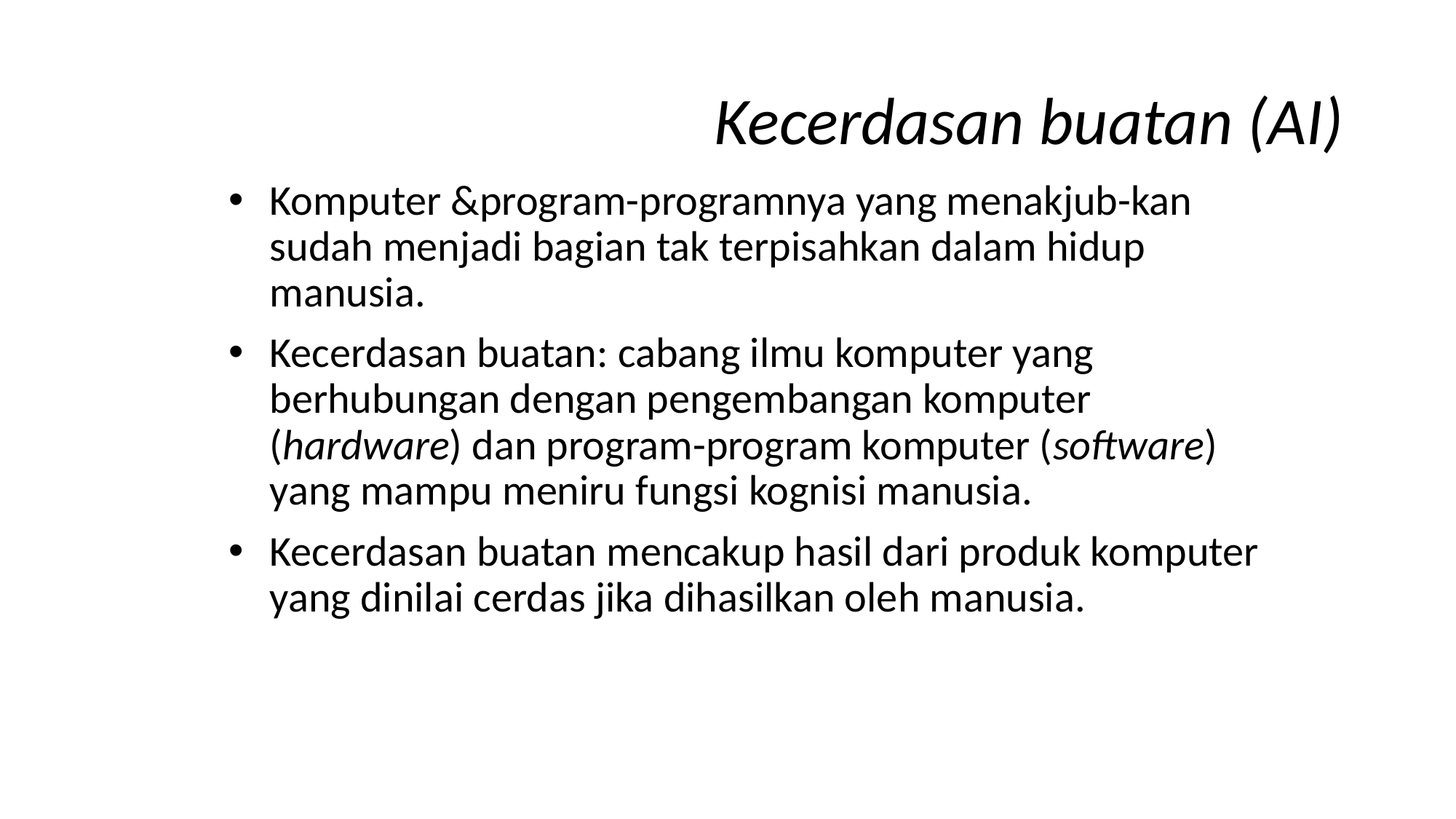

# Kecerdasan buatan (AI)
Komputer &program-programnya yang menakjub-kan sudah menjadi bagian tak terpisahkan dalam hidup manusia.
Kecerdasan buatan: cabang ilmu komputer yang berhubungan dengan pengembangan komputer (hardware) dan program-program komputer (software) yang mampu meniru fungsi kognisi manusia.
Kecerdasan buatan mencakup hasil dari produk komputer yang dinilai cerdas jika dihasilkan oleh manusia.